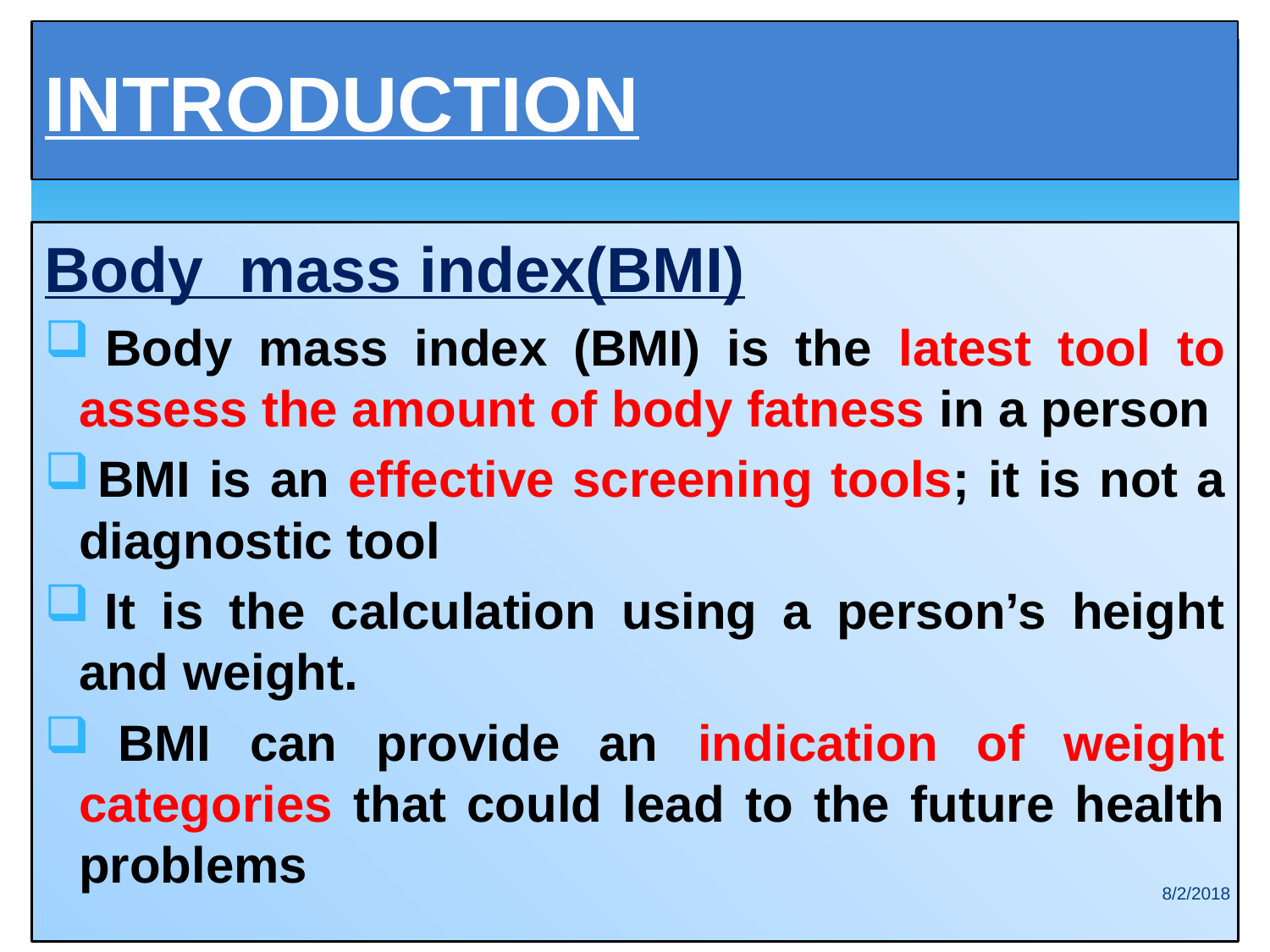

# INTRODUCTION
Body  mass index(BMI)
 Body mass index (BMI) is the latest tool to assess the amount of body fatness in a person
 BMI is an effective screening tools; it is not a diagnostic tool
 It is the calculation using a person’s height and weight.
 BMI can provide an indication of weight categories that could lead to the future health problems

3
8/2/2018